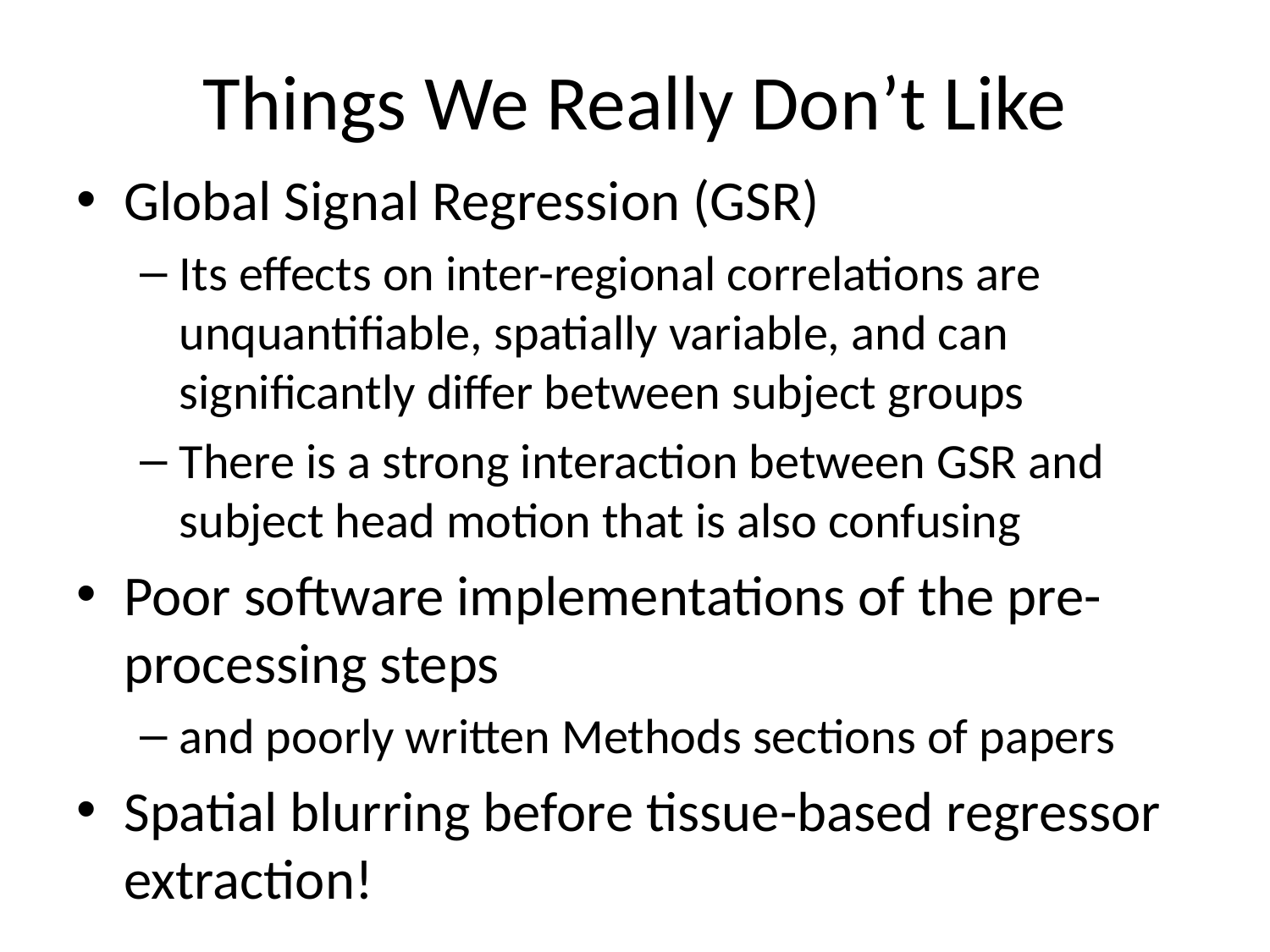

# Things We Really Don’t Like
Global Signal Regression (GSR)
Its effects on inter-regional correlations are unquantifiable, spatially variable, and can significantly differ between subject groups
There is a strong interaction between GSR and subject head motion that is also confusing
Poor software implementations of the pre-processing steps
and poorly written Methods sections of papers
Spatial blurring before tissue-based regressor extraction!